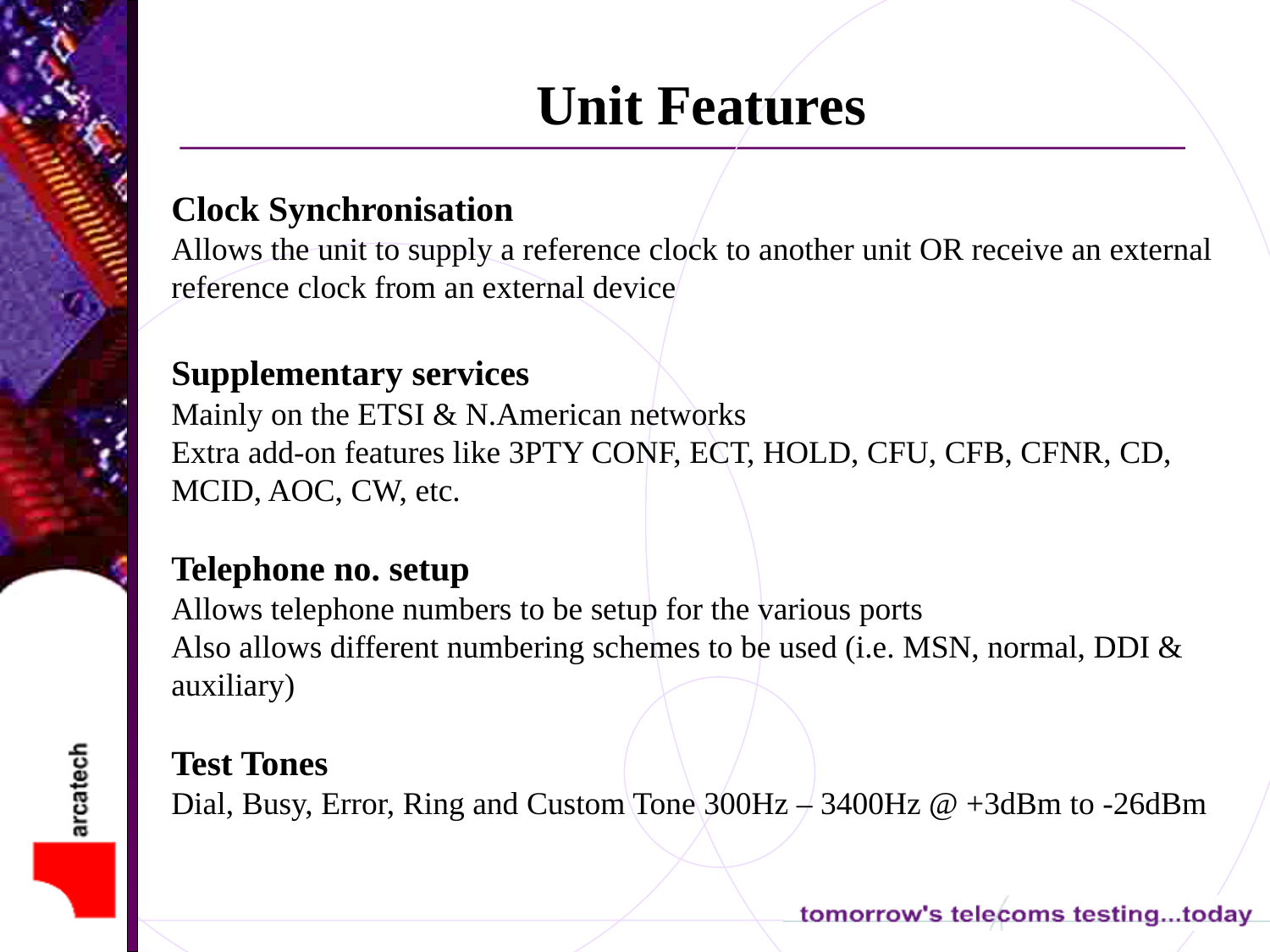

Unit Features
Clock Synchronisation
Allows the unit to supply a reference clock to another unit OR receive an external
reference clock from an external device

Supplementary services
Mainly on the ETSI & N.American networks
Extra add-on features like 3PTY CONF, ECT, HOLD, CFU, CFB, CFNR, CD,
MCID, AOC, CW, etc.

Telephone no. setup
Allows telephone numbers to be setup for the various ports
Also allows different numbering schemes to be used (i.e. MSN, normal, DDI &
auxiliary)

Test Tones
Dial, Busy, Error, Ring and Custom Tone 300Hz – 3400Hz @ +3dBm to -26dBm